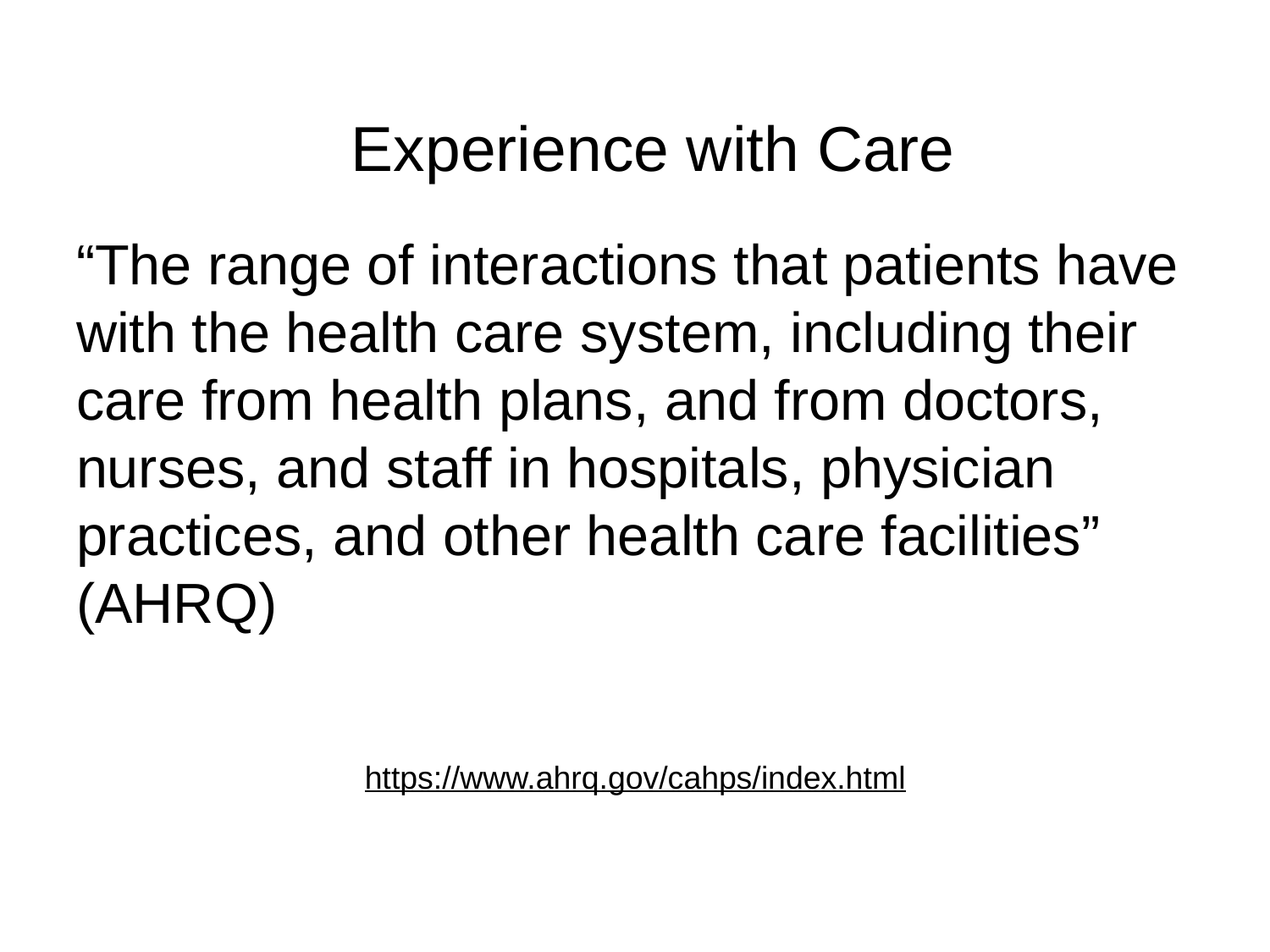

# Experience with Care
“The range of interactions that patients have with the health care system, including their care from health plans, and from doctors, nurses, and staff in hospitals, physician practices, and other health care facilities” (AHRQ)
https://www.ahrq.gov/cahps/index.html